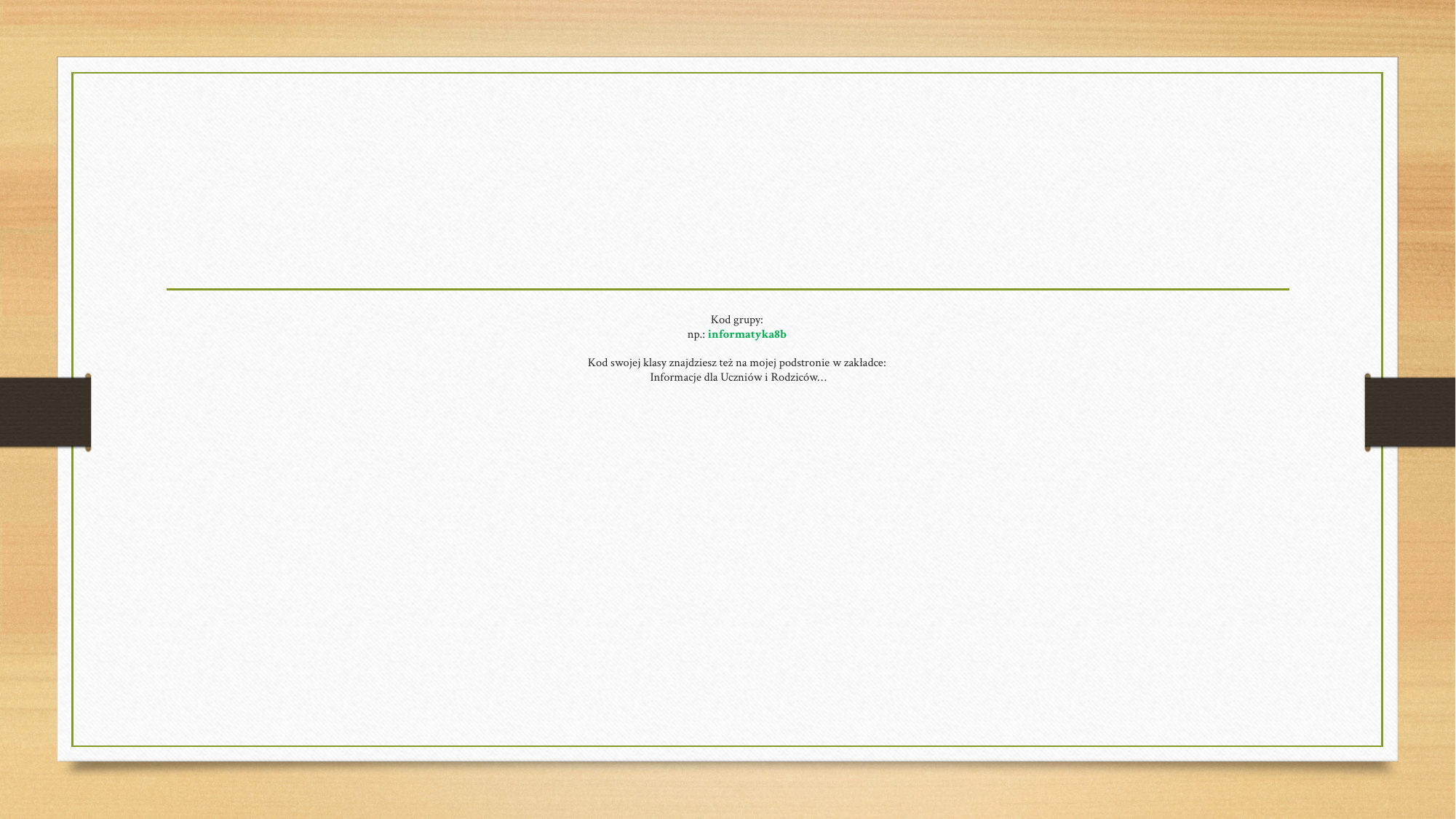

# Kod grupy: np.: informatyka8b Kod swojej klasy znajdziesz też na mojej podstronie w zakładce: Informacje dla Uczniów i Rodziców…